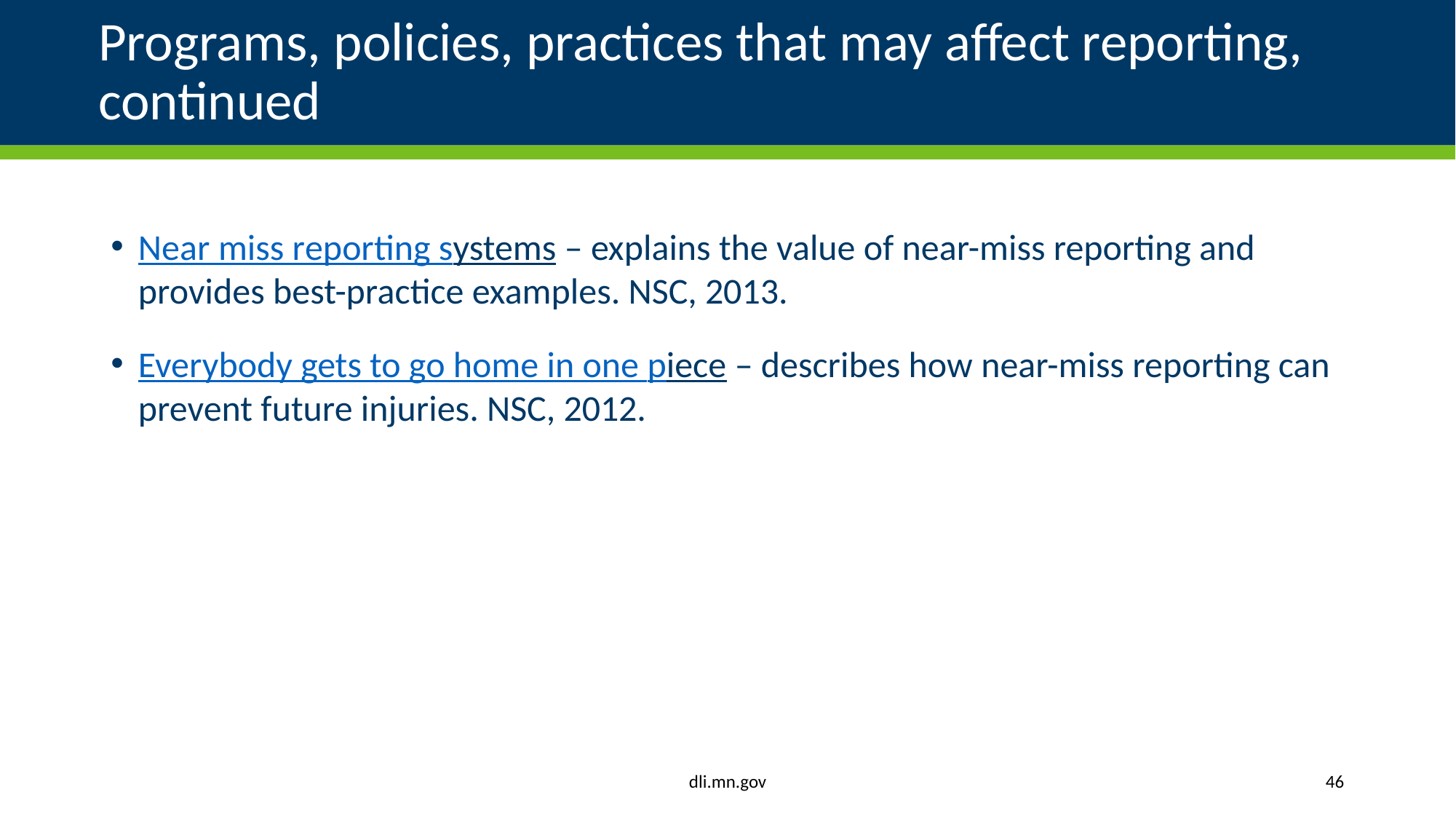

# Programs, policies, practices that may affect reporting, continued
Near miss reporting systems – explains the value of near-miss reporting and provides best-practice examples. NSC, 2013.
Everybody gets to go home in one piece – describes how near-miss reporting can prevent future injuries. NSC, 2012.
dli.mn.gov
46